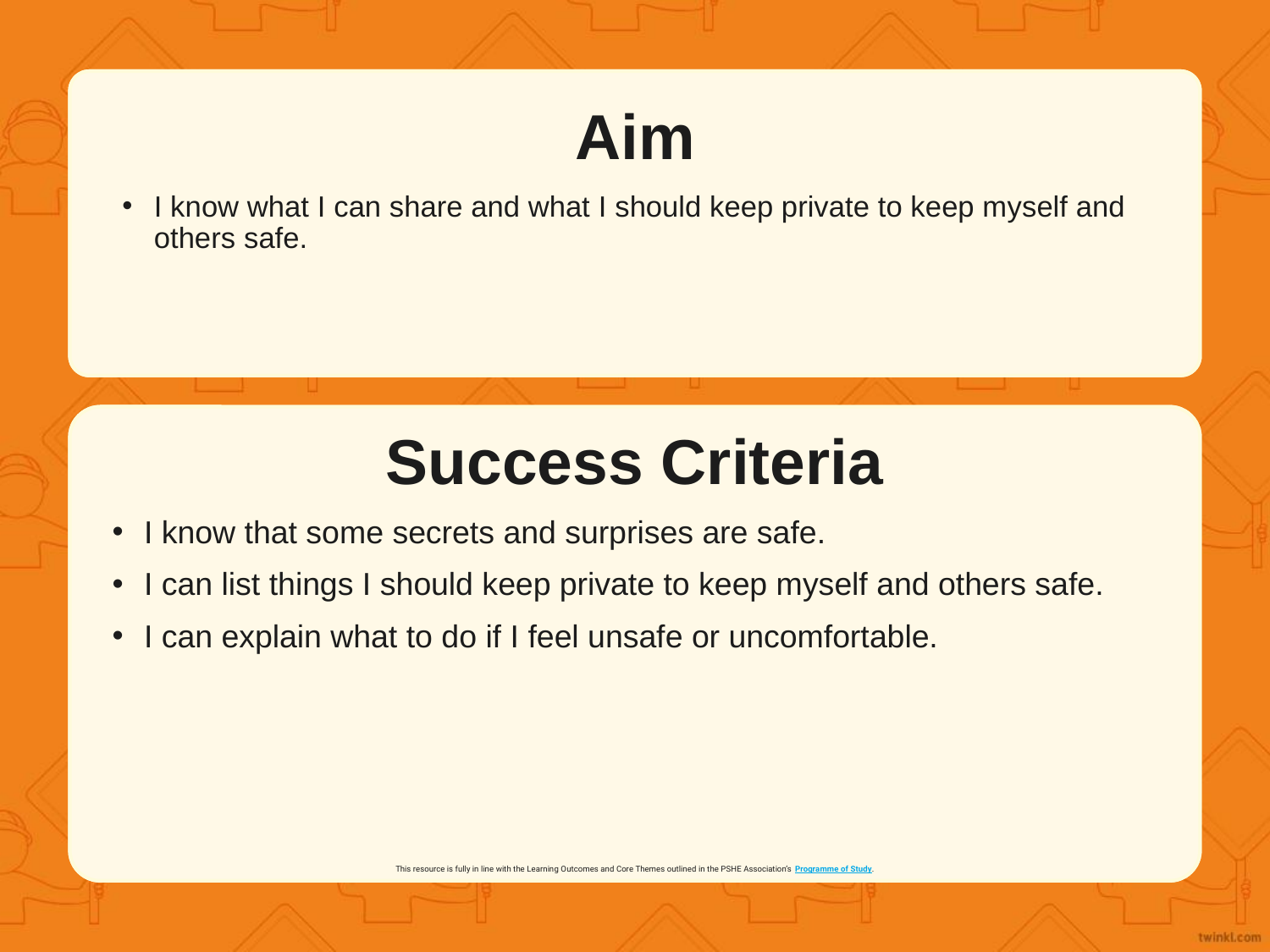

Aim
I know what I can share and what I should keep private to keep myself and others safe.

Success Criteria
I know that some secrets and surprises are safe.
I can list things I should keep private to keep myself and others safe.
I can explain what to do if I feel unsafe or uncomfortable.
This resource is fully in line with the Learning Outcomes and Core Themes outlined in the PSHE Association’s Programme of Study.